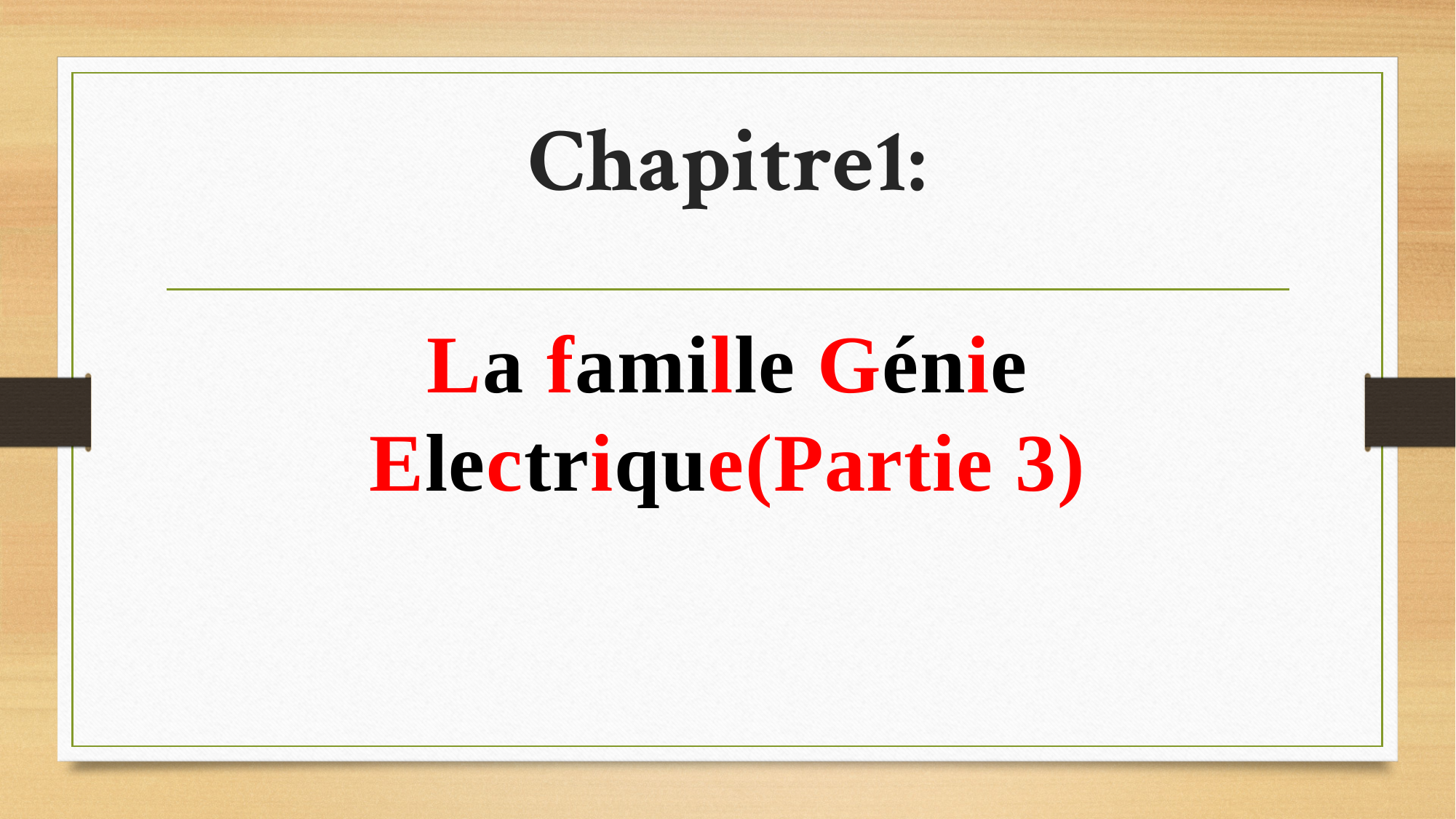

# Chapitre1:
La famille Génie Electrique(Partie 3)